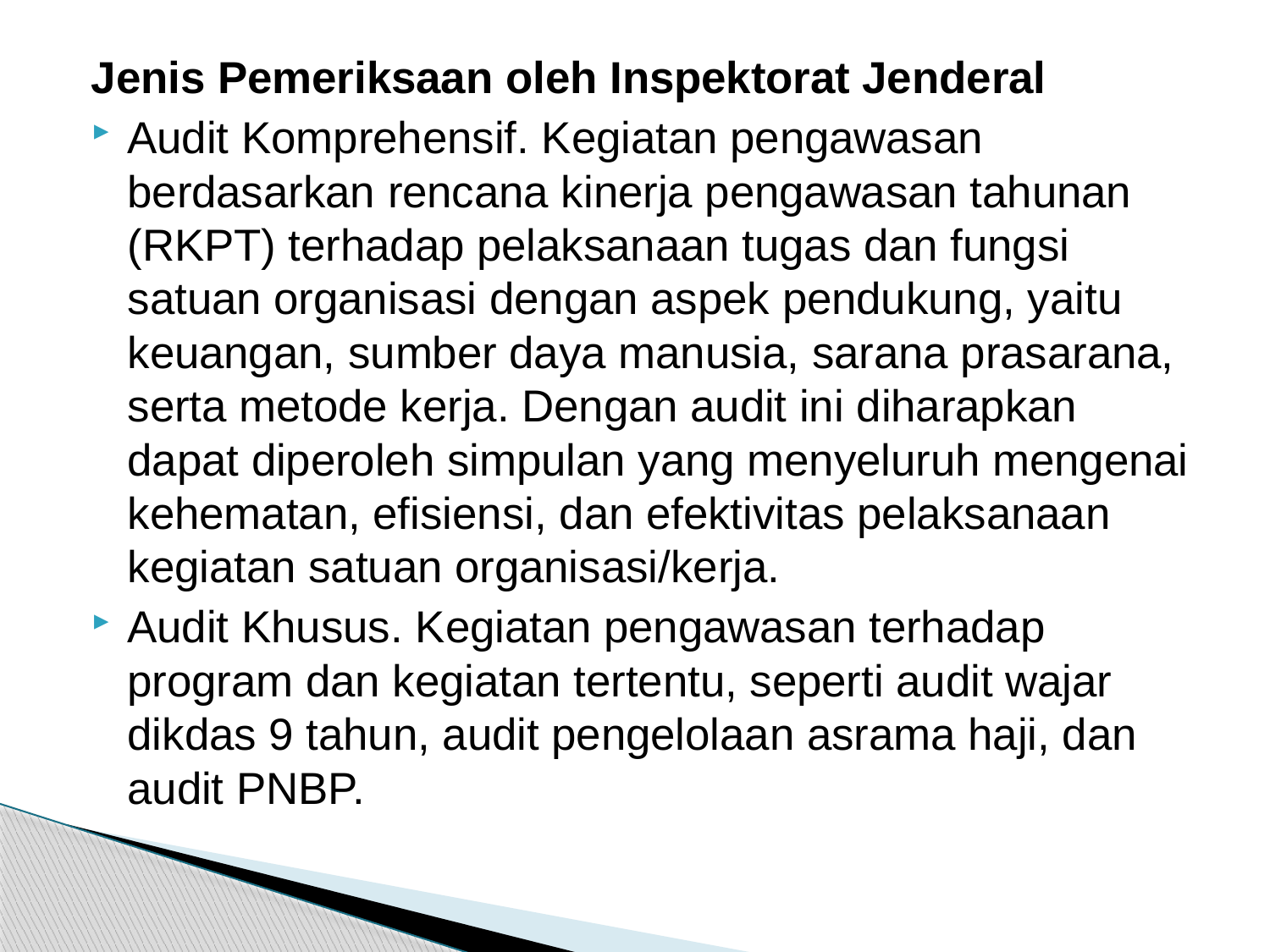

Jenis Pemeriksaan oleh Inspektorat Jenderal
Audit Komprehensif. Kegiatan pengawasan berdasarkan rencana kinerja pengawasan tahunan (RKPT) terhadap pelaksanaan tugas dan fungsi satuan organisasi dengan aspek pendukung, yaitu keuangan, sumber daya manusia, sarana prasarana, serta metode kerja. Dengan audit ini diharapkan dapat diperoleh simpulan yang menyeluruh mengenai kehematan, efisiensi, dan efektivitas pelaksanaan kegiatan satuan organisasi/kerja.
Audit Khusus. Kegiatan pengawasan terhadap program dan kegiatan tertentu, seperti audit wajar dikdas 9 tahun, audit pengelolaan asrama haji, dan audit PNBP.